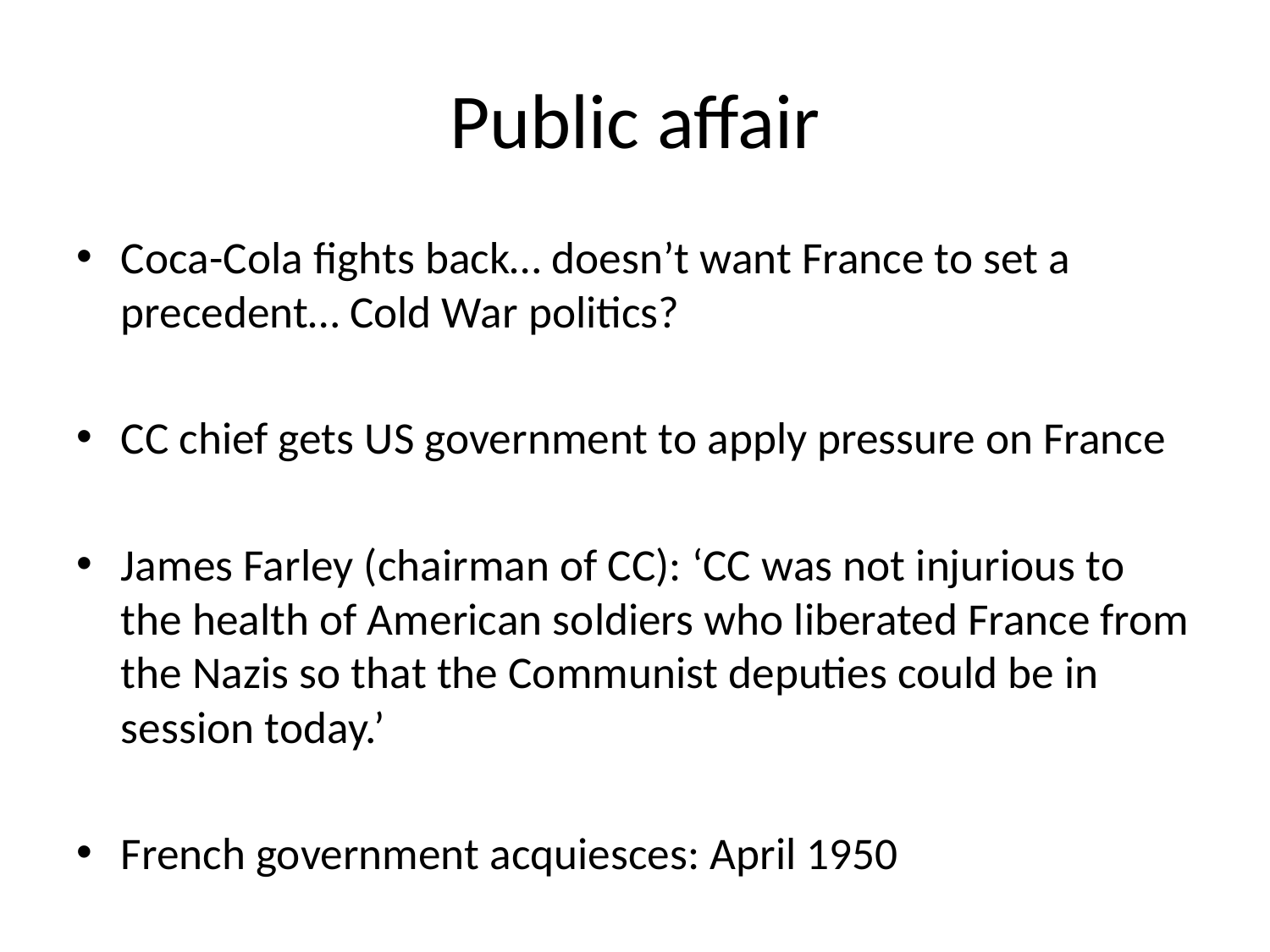

# Public affair
Coca-Cola fights back… doesn’t want France to set a precedent… Cold War politics?

CC chief gets US government to apply pressure on France

James Farley (chairman of CC): ‘CC was not injurious to the health of American soldiers who liberated France from the Nazis so that the Communist deputies could be in session today.’

French government acquiesces: April 1950